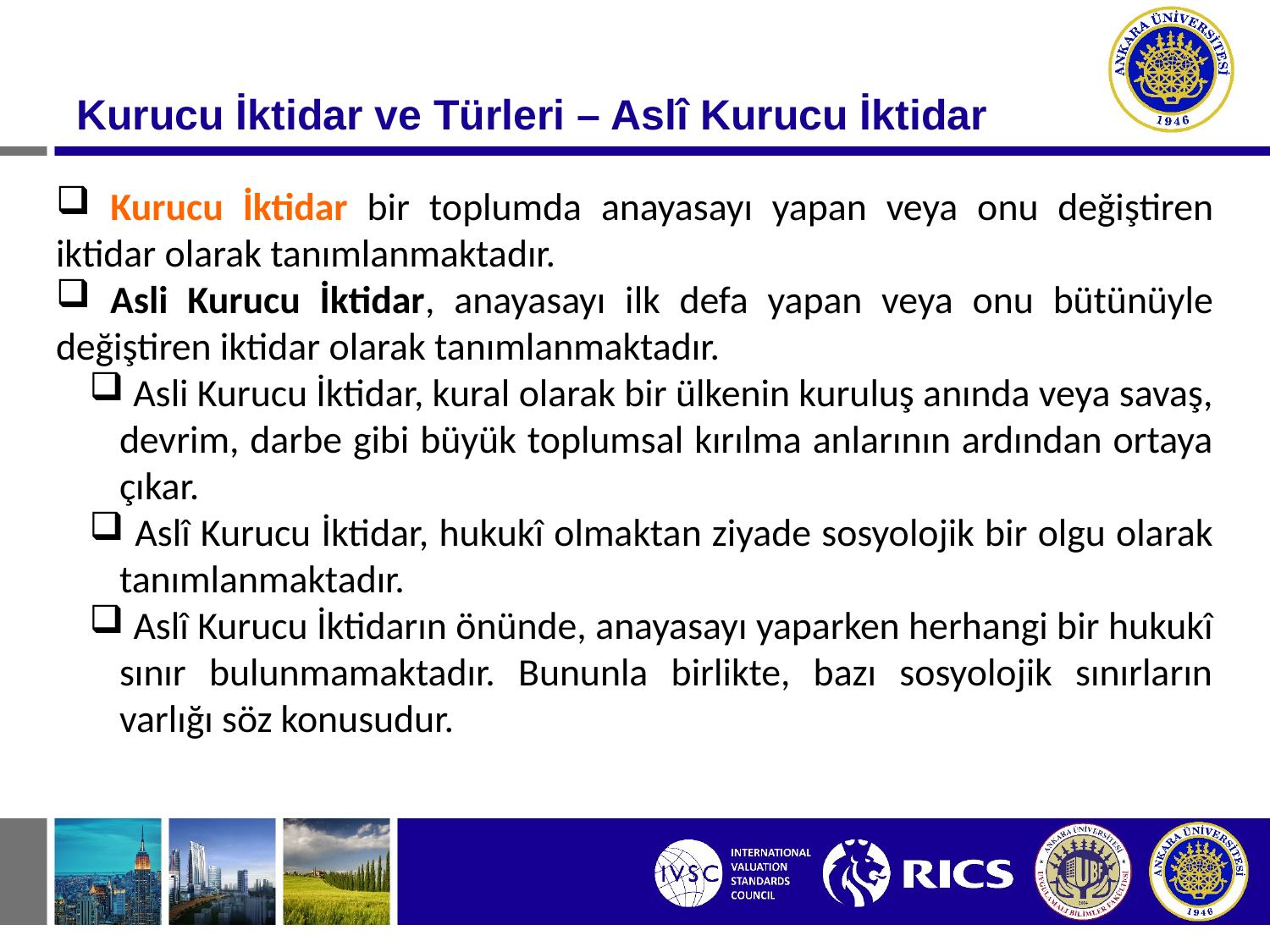

# Kurucu İktidar ve Türleri – Aslî Kurucu İktidar
 Kurucu İktidar bir toplumda anayasayı yapan veya onu değiştiren iktidar olarak tanımlanmaktadır.
 Asli Kurucu İktidar, anayasayı ilk defa yapan veya onu bütünüyle değiştiren iktidar olarak tanımlanmaktadır.
 Asli Kurucu İktidar, kural olarak bir ülkenin kuruluş anında veya savaş, devrim, darbe gibi büyük toplumsal kırılma anlarının ardından ortaya çıkar.
 Aslî Kurucu İktidar, hukukî olmaktan ziyade sosyolojik bir olgu olarak tanımlanmaktadır.
 Aslî Kurucu İktidarın önünde, anayasayı yaparken herhangi bir hukukî sınır bulunmamaktadır. Bununla birlikte, bazı sosyolojik sınırların varlığı söz konusudur.